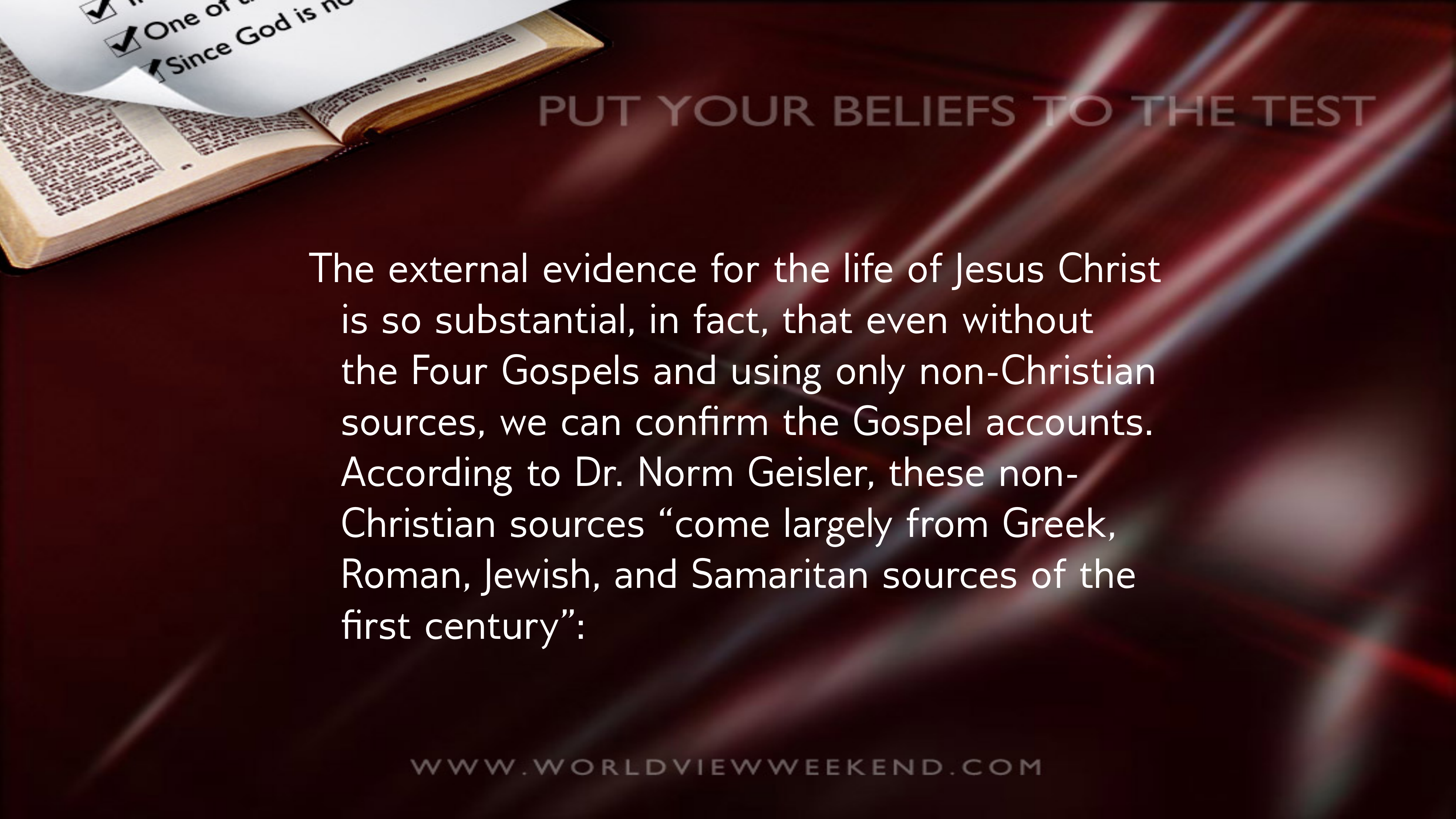

The external evidence for the life of Jesus Christ is so substantial, in fact, that even without the Four Gospels and using only non-Christian sources, we can confirm the Gospel accounts. According to Dr. Norm Geisler, these non-Christian sources “come largely from Greek, Roman, Jewish, and Samaritan sources of the first century”: